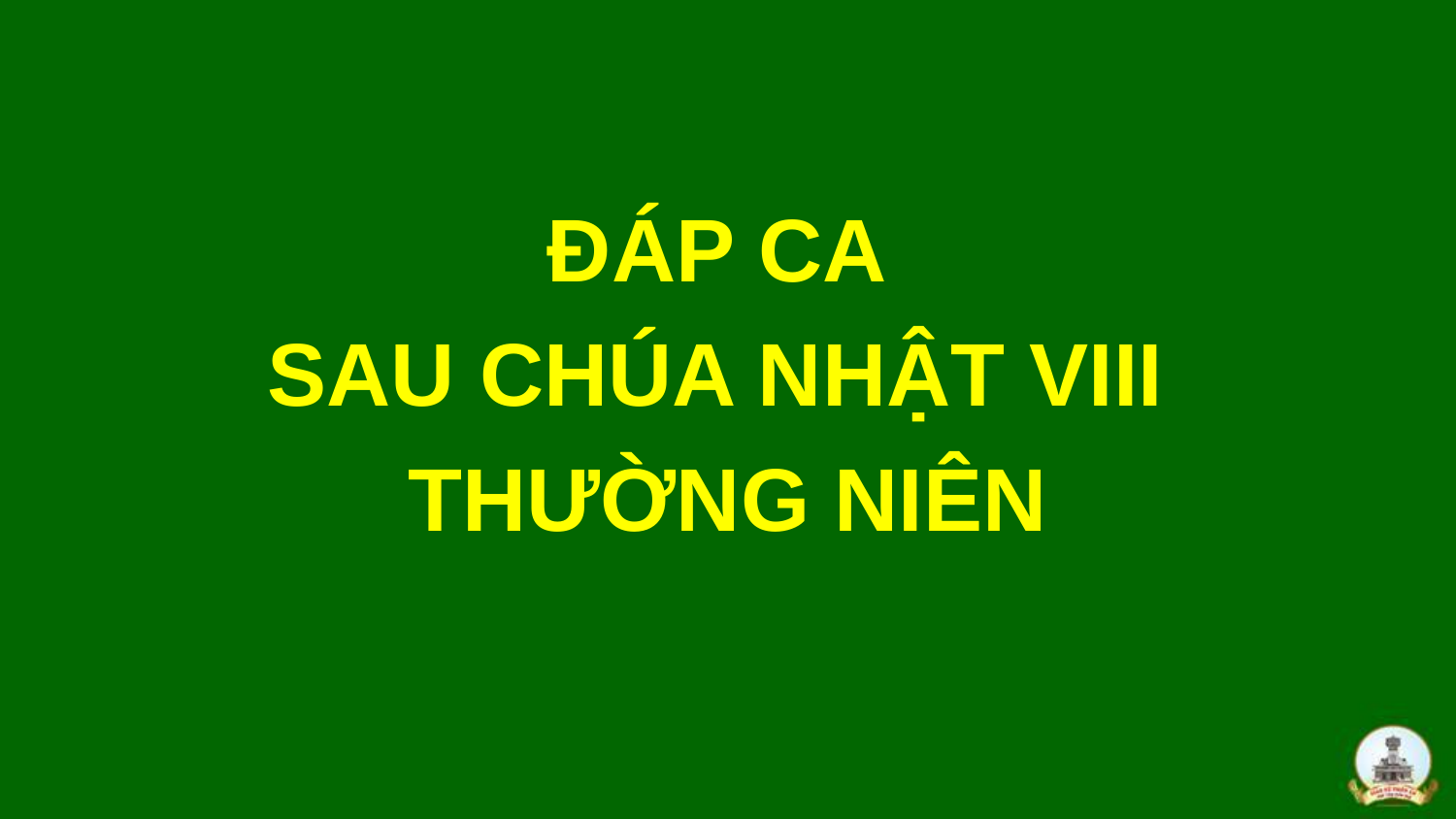

ĐÁP CA
SAU CHÚA NHẬT VIII
THƯỜNG NIÊN